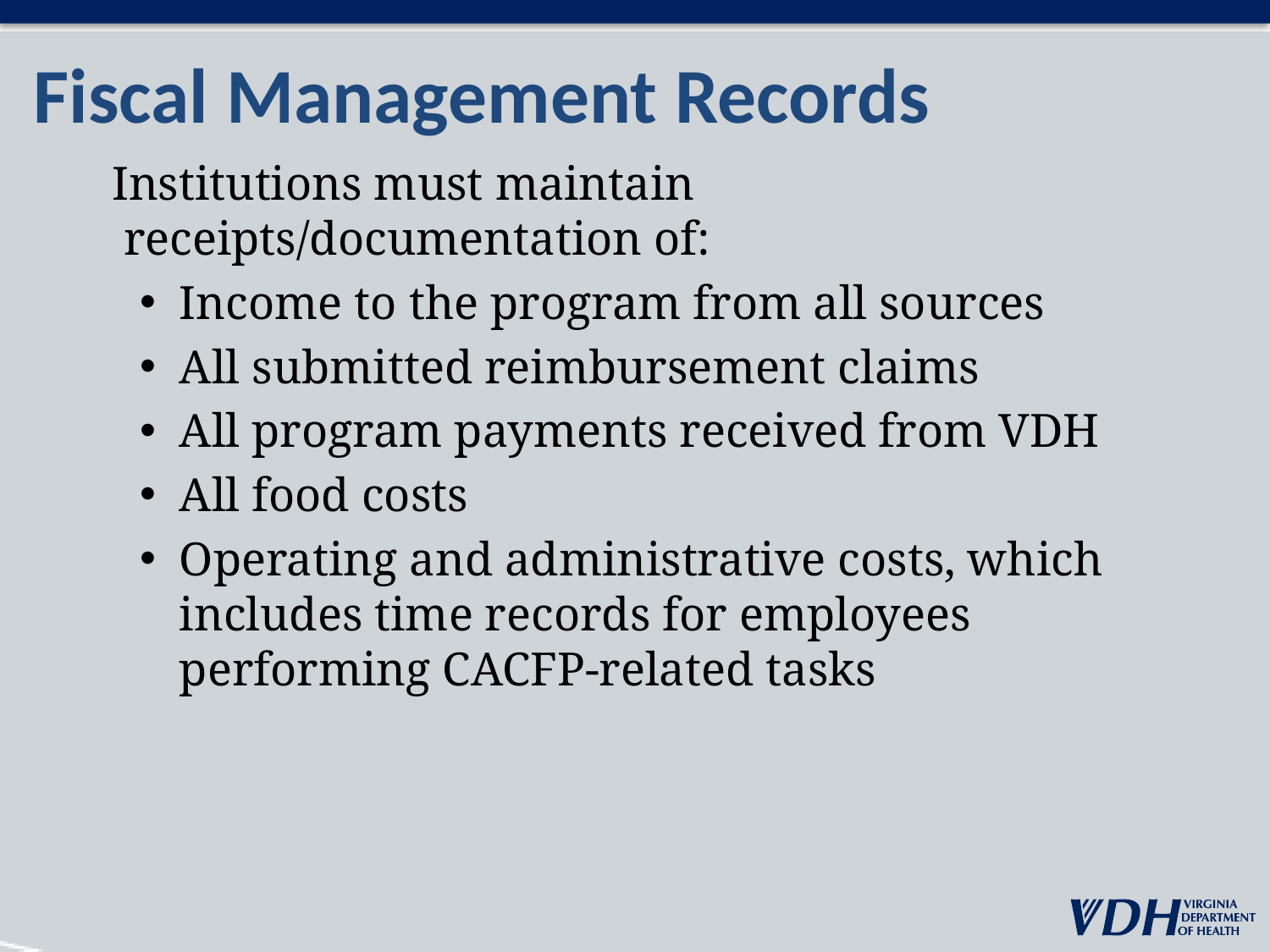

# Fiscal Management Records
   Institutions must maintain receipts/documentation of:
Income to the program from all sources
All submitted reimbursement claims
All program payments received from VDH
All food costs
Operating and administrative costs, which includes time records for employees performing CACFP-related tasks